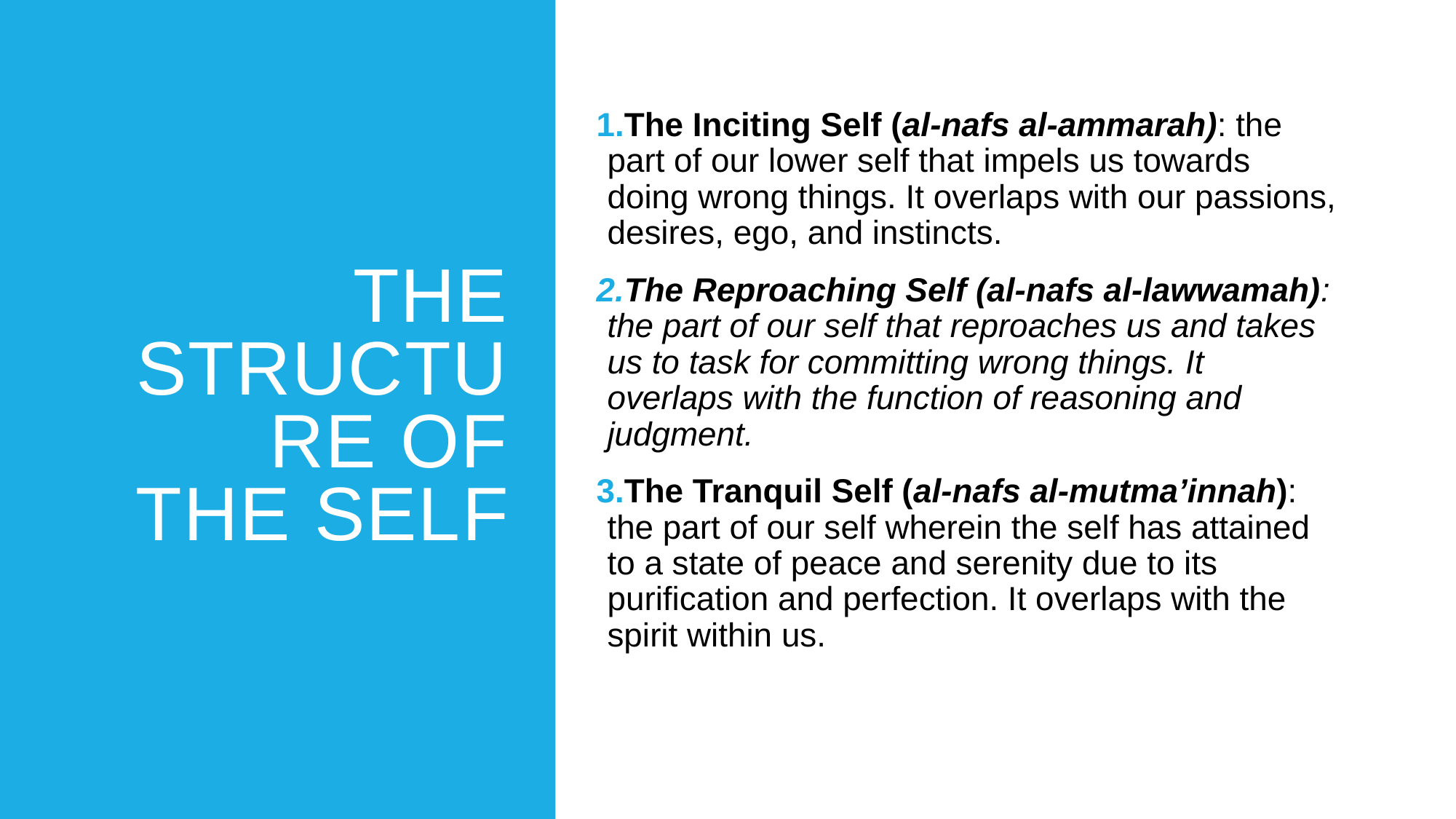

# The structure of the self
The Inciting Self (al-nafs al-ammarah): the part of our lower self that impels us towards doing wrong things. It overlaps with our passions, desires, ego, and instincts.
The Reproaching Self (al-nafs al-lawwamah): the part of our self that reproaches us and takes us to task for committing wrong things. It overlaps with the function of reasoning and judgment.
The Tranquil Self (al-nafs al-mutma’innah): the part of our self wherein the self has attained to a state of peace and serenity due to its purification and perfection. It overlaps with the spirit within us.